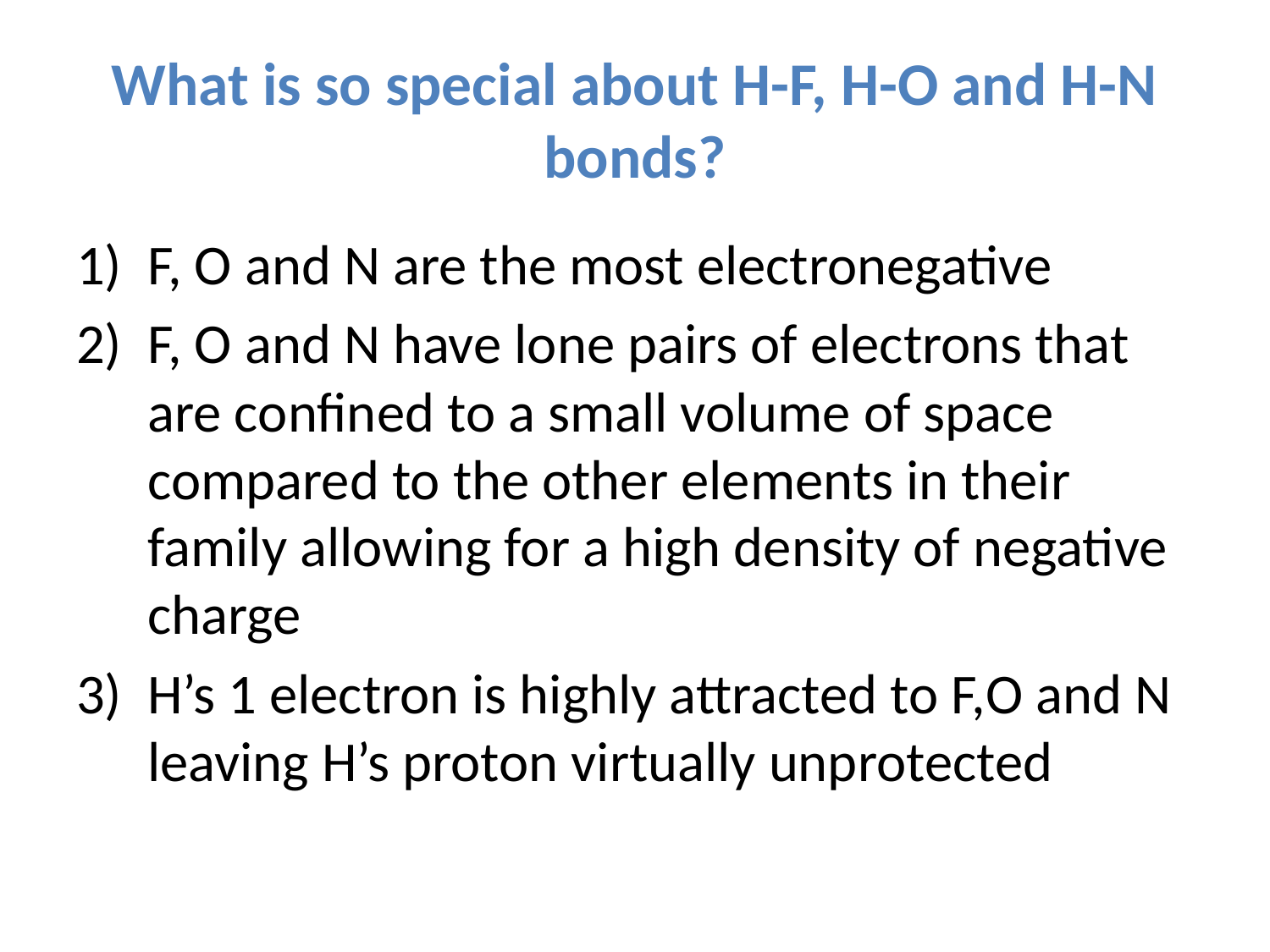

# What is so special about H-F, H-O and H-N bonds?
F, O and N are the most electronegative
F, O and N have lone pairs of electrons that are confined to a small volume of space compared to the other elements in their family allowing for a high density of negative charge
H’s 1 electron is highly attracted to F,O and N leaving H’s proton virtually unprotected